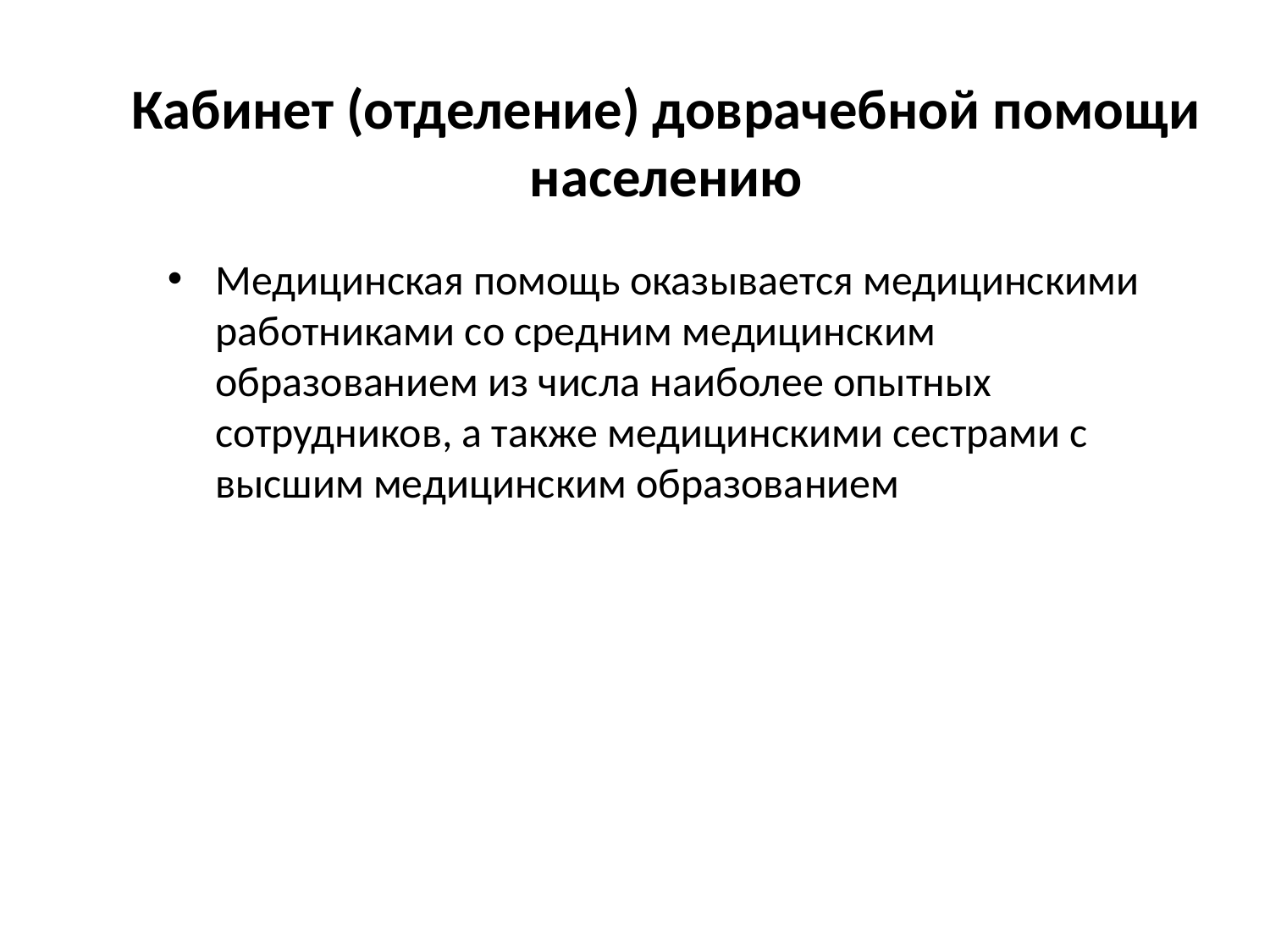

# Кабинет (отделение) доврачебной помощи населению
Медицинская помощь оказывается медицинскими работниками со средним медицинским образованием из числа наиболее опытных сотрудников, а также медицинскими сестрами с высшим медицинским образованием